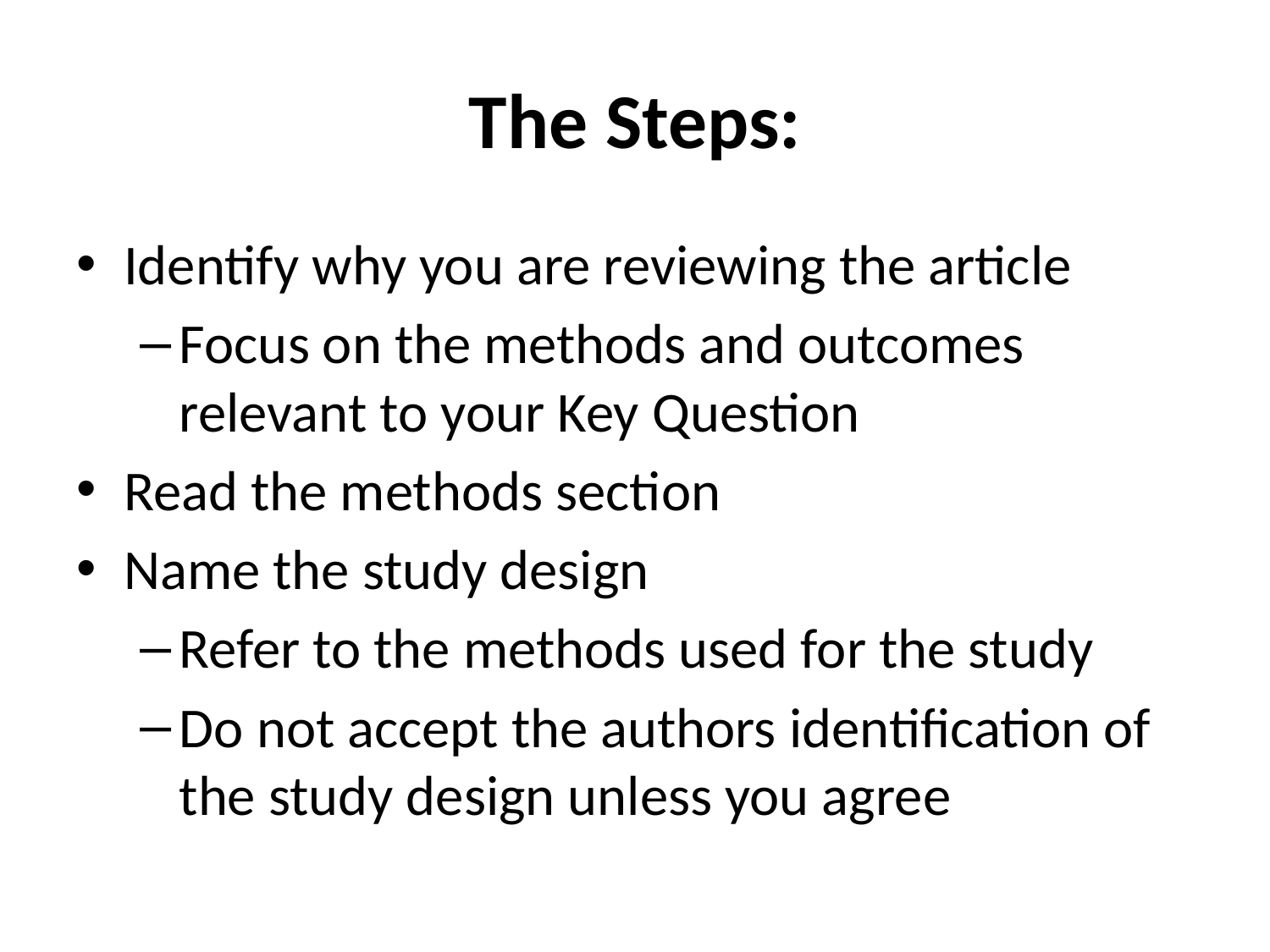

# The Steps:
Identify why you are reviewing the article
Focus on the methods and outcomes relevant to your Key Question
Read the methods section
Name the study design
Refer to the methods used for the study
Do not accept the authors identification of the study design unless you agree